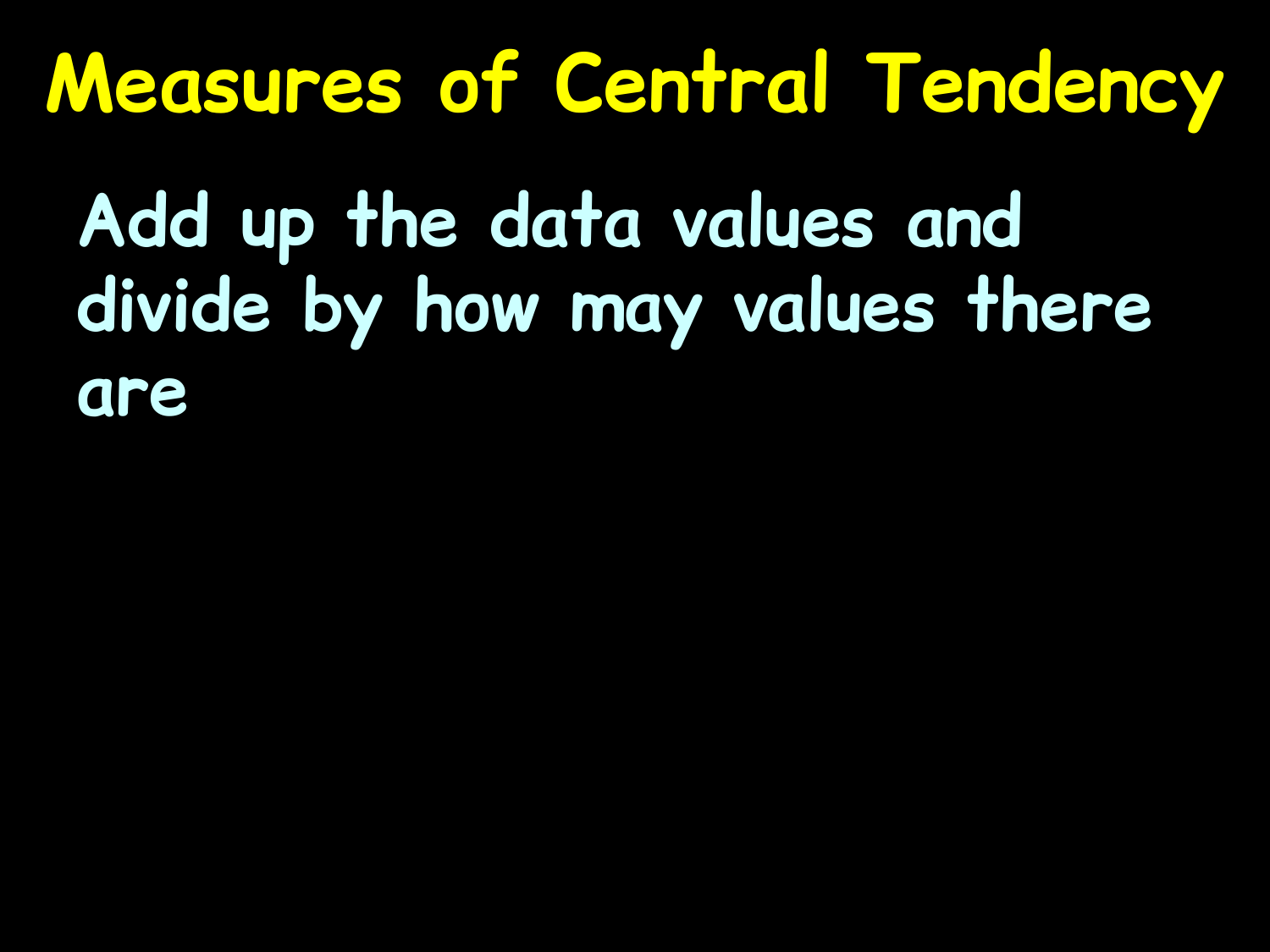

# Measures of Central Tendency
Add up the data values and divide by how may values there are